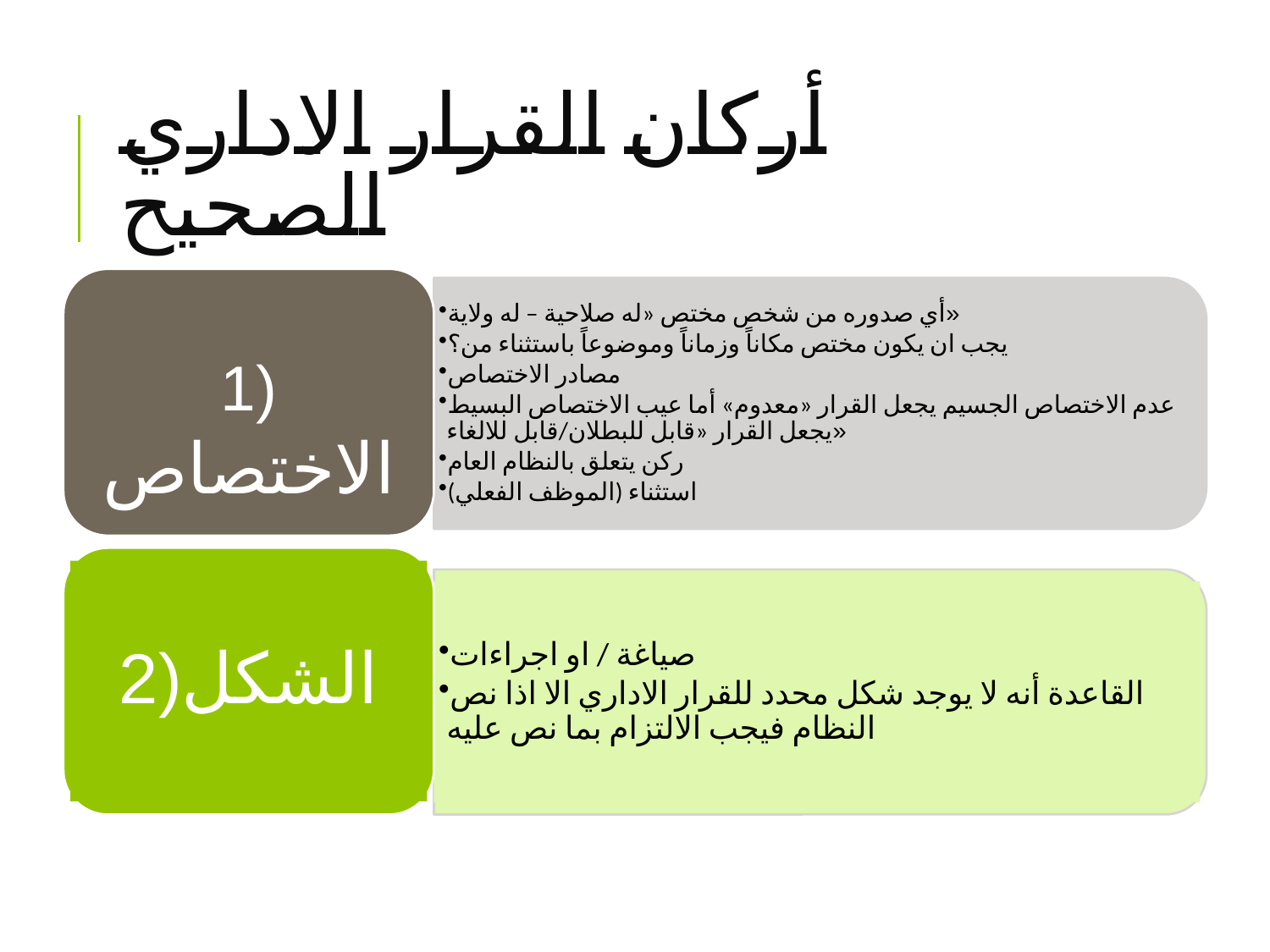

# أركان القرار الاداري الصحيح

1) الاختصاص

أي صدوره من شخص مختص «له صلاحية – له ولاية»
يجب ان يكون مختص مكاناً وزماناً وموضوعاً باستثناء من؟
مصادر الاختصاص
عدم الاختصاص الجسيم يجعل القرار «معدوم» أما عيب الاختصاص البسيط يجعل القرار «قابل للبطلان/قابل للالغاء»
ركن يتعلق بالنظام العام
استثناء (الموظف الفعلي)

2)الشكل

صياغة / او اجراءات
القاعدة أنه لا يوجد شكل محدد للقرار الاداري الا اذا نص النظام فيجب الالتزام بما نص عليه